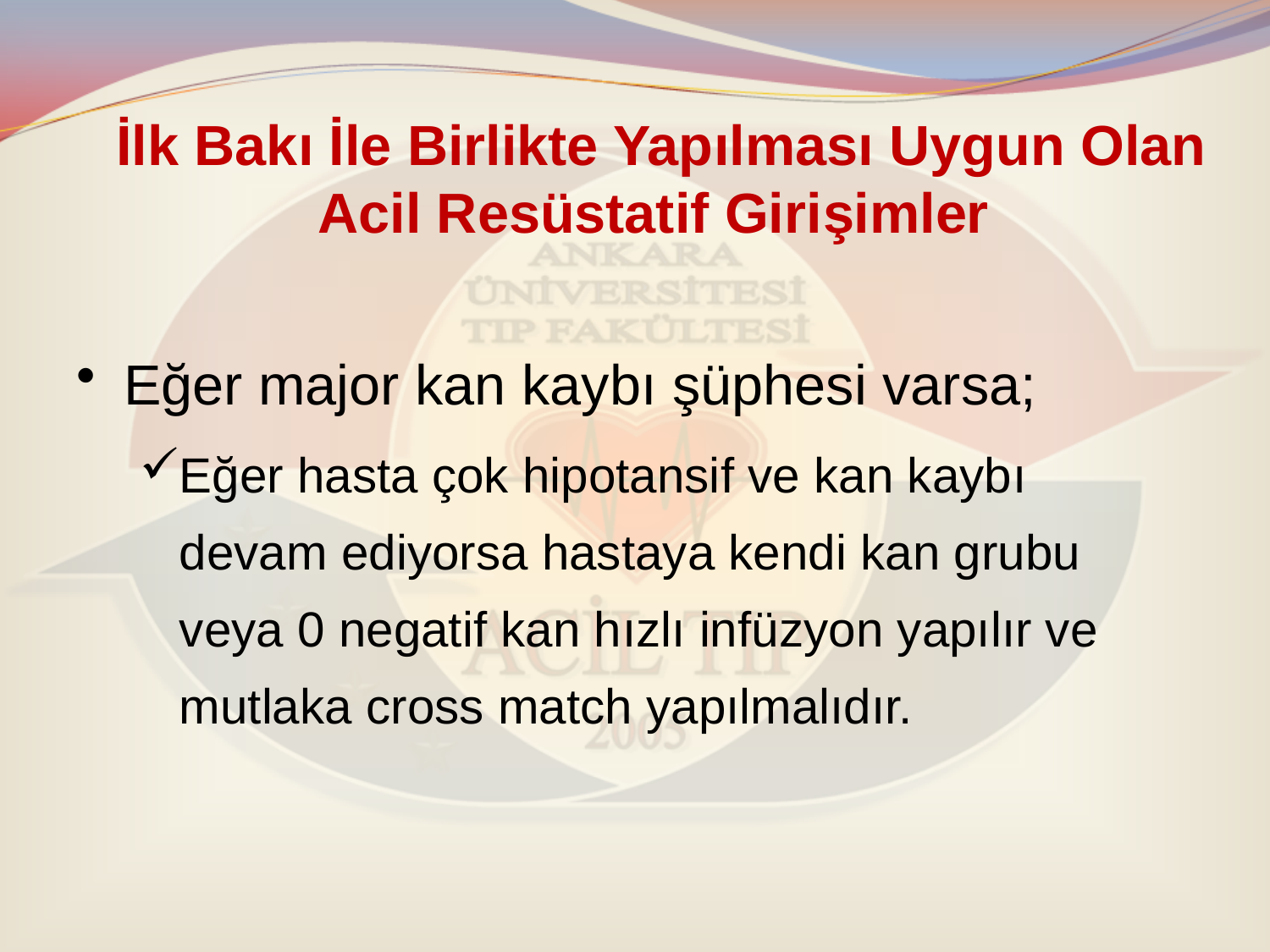

# İlk Bakı İle Birlikte Yapılması Uygun Olan Acil Resüstatif Girişimler
Eğer major kan kaybı şüphesi varsa;
Eğer hasta çok hipotansif ve kan kaybı devam ediyorsa hastaya kendi kan grubu veya 0 negatif kan hızlı infüzyon yapılır ve mutlaka cross match yapılmalıdır.